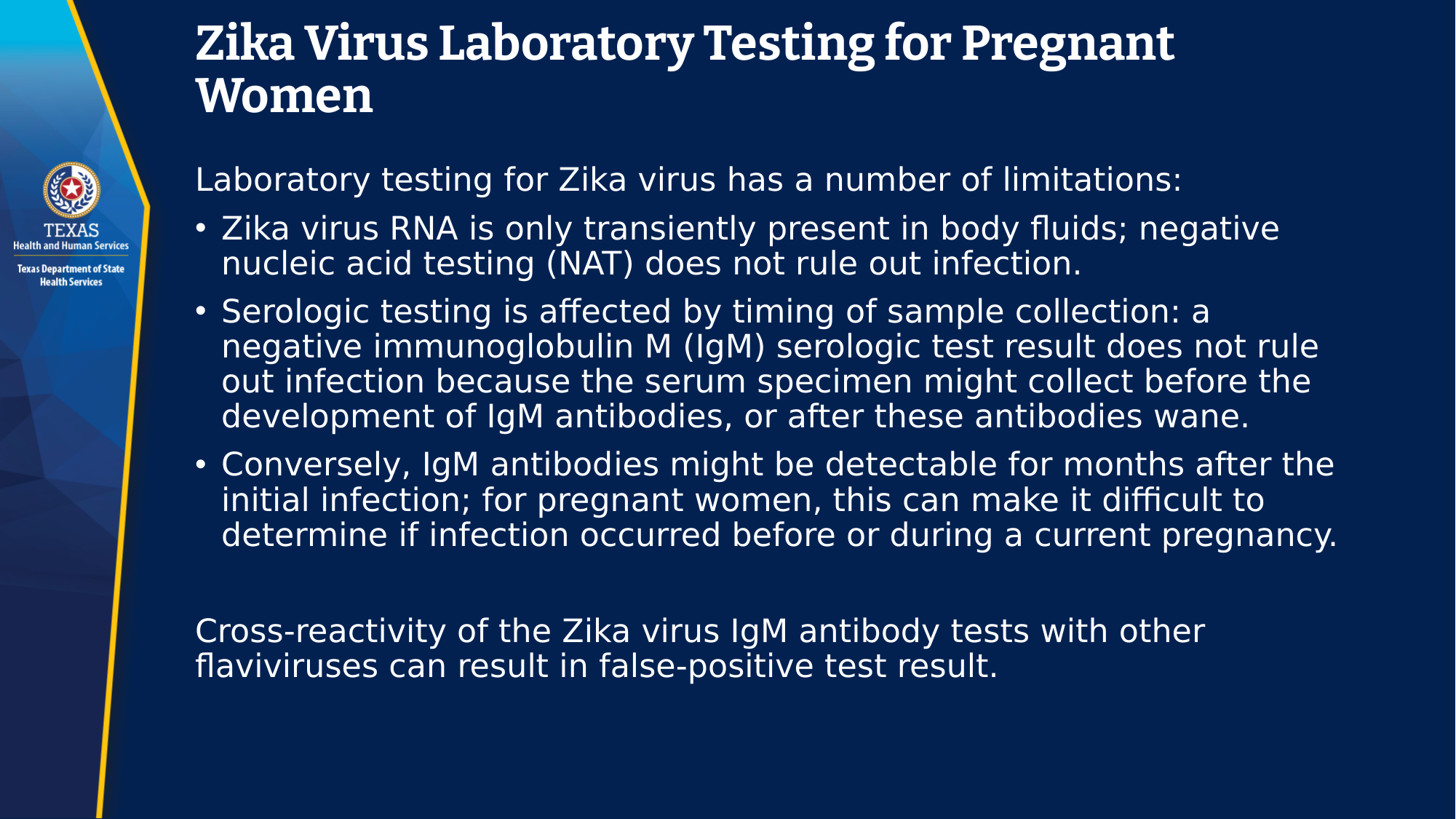

# Zika Virus Laboratory Testing for Pregnant Women
Laboratory testing for Zika virus has a number of limitations:
Zika virus RNA is only transiently present in body fluids; negative nucleic acid testing (NAT) does not rule out infection.
Serologic testing is affected by timing of sample collection: a negative immunoglobulin M (IgM) serologic test result does not rule out infection because the serum specimen might collect before the development of IgM antibodies, or after these antibodies wane.
Conversely, IgM antibod­ies might be detectable for months after the initial infection; for pregnant women, this can make it difficult to determine if infection occurred before or during a current pregnancy.

Cross-reactivity of the Zika virus IgM antibody tests with other flaviviruses can result in false-positive test result.